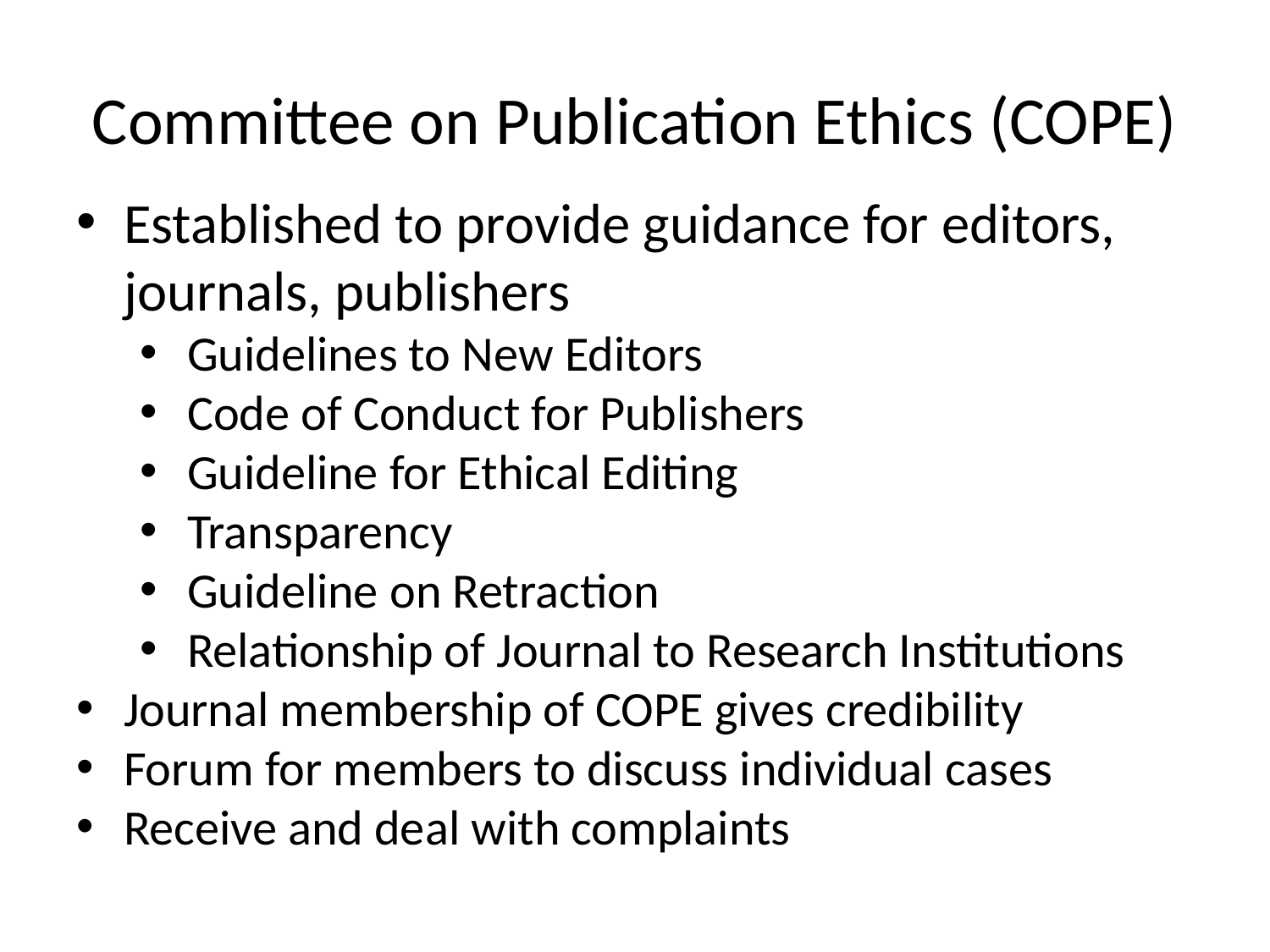

Committee on Publication Ethics (COPE)
Established to provide guidance for editors, journals, publishers
Guidelines to New Editors
Code of Conduct for Publishers
Guideline for Ethical Editing
Transparency
Guideline on Retraction
Relationship of Journal to Research Institutions
Journal membership of COPE gives credibility
Forum for members to discuss individual cases
Receive and deal with complaints